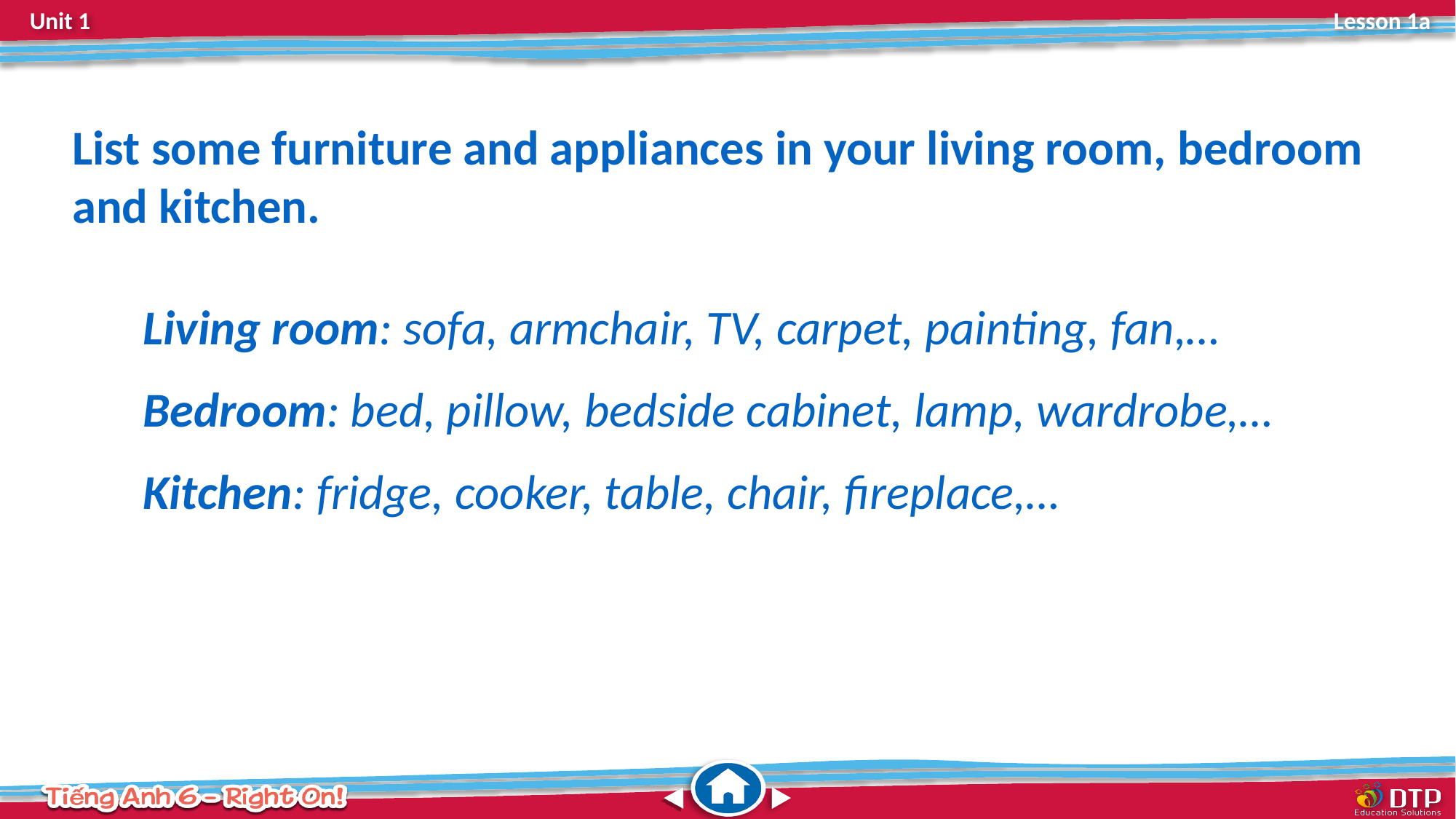

List some furniture and appliances in your living room, bedroom and kitchen.
Living room: sofa, armchair, TV, carpet, painting, fan,…
Bedroom: bed, pillow, bedside cabinet, lamp, wardrobe,…
Kitchen: fridge, cooker, table, chair, fireplace,…